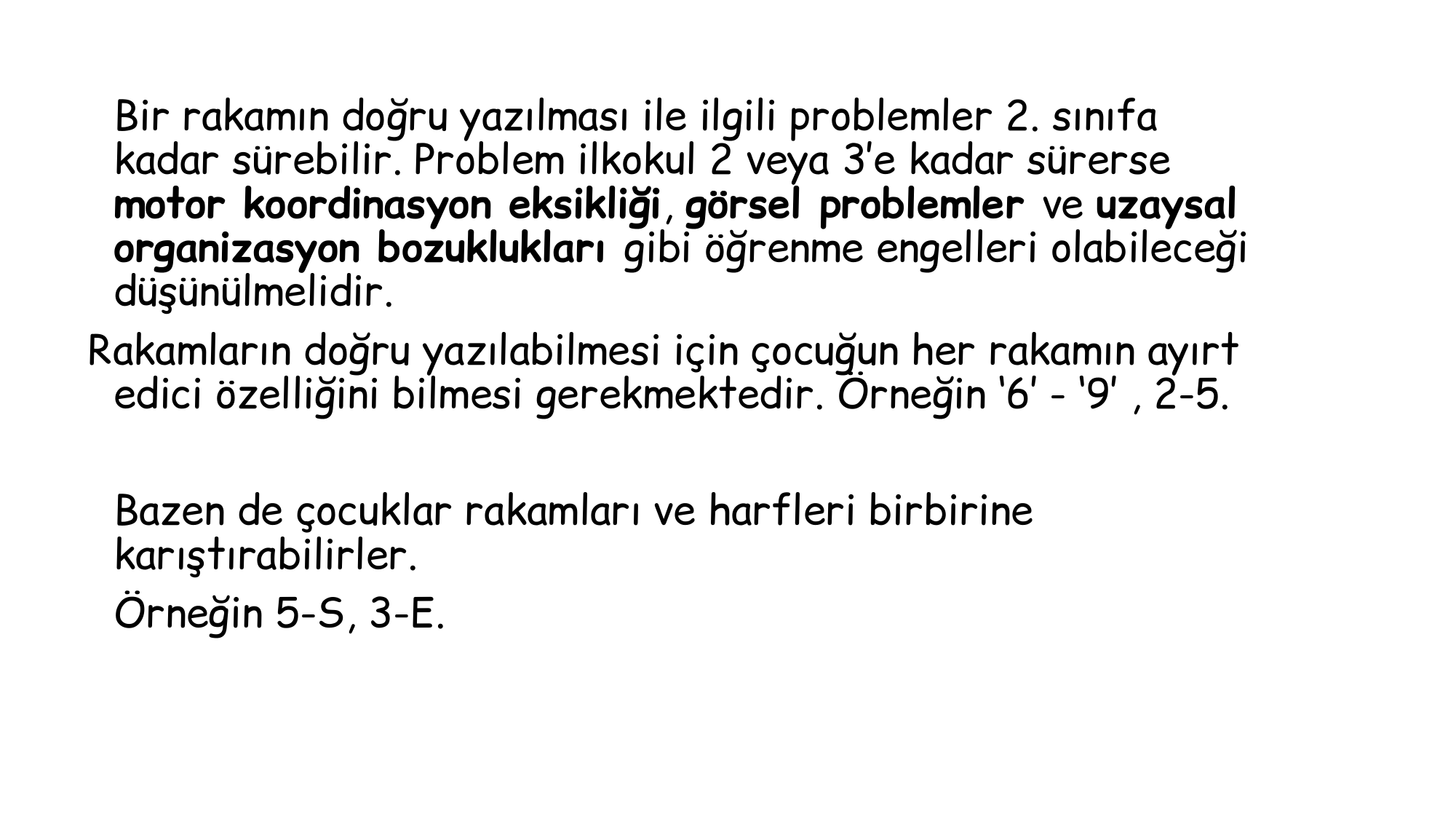

Bir rakamın doğru yazılması ile ilgili problemler 2. sınıfa kadar sürebilir. Problem ilkokul 2 veya 3’e kadar sürerse motor koordinasyon eksikliği, görsel problemler ve uzaysal organizasyon bozuklukları gibi öğrenme engelleri olabileceği  düşünülmelidir.
Rakamların doğru yazılabilmesi için çocuğun her rakamın ayırt edici özelliğini bilmesi gerekmektedir. Örneğin ‘6’ - ‘9’ , 2-5.

	Bazen de çocuklar rakamları ve harfleri birbirine karıştırabilirler.
	Örneğin 5-S, 3-E.